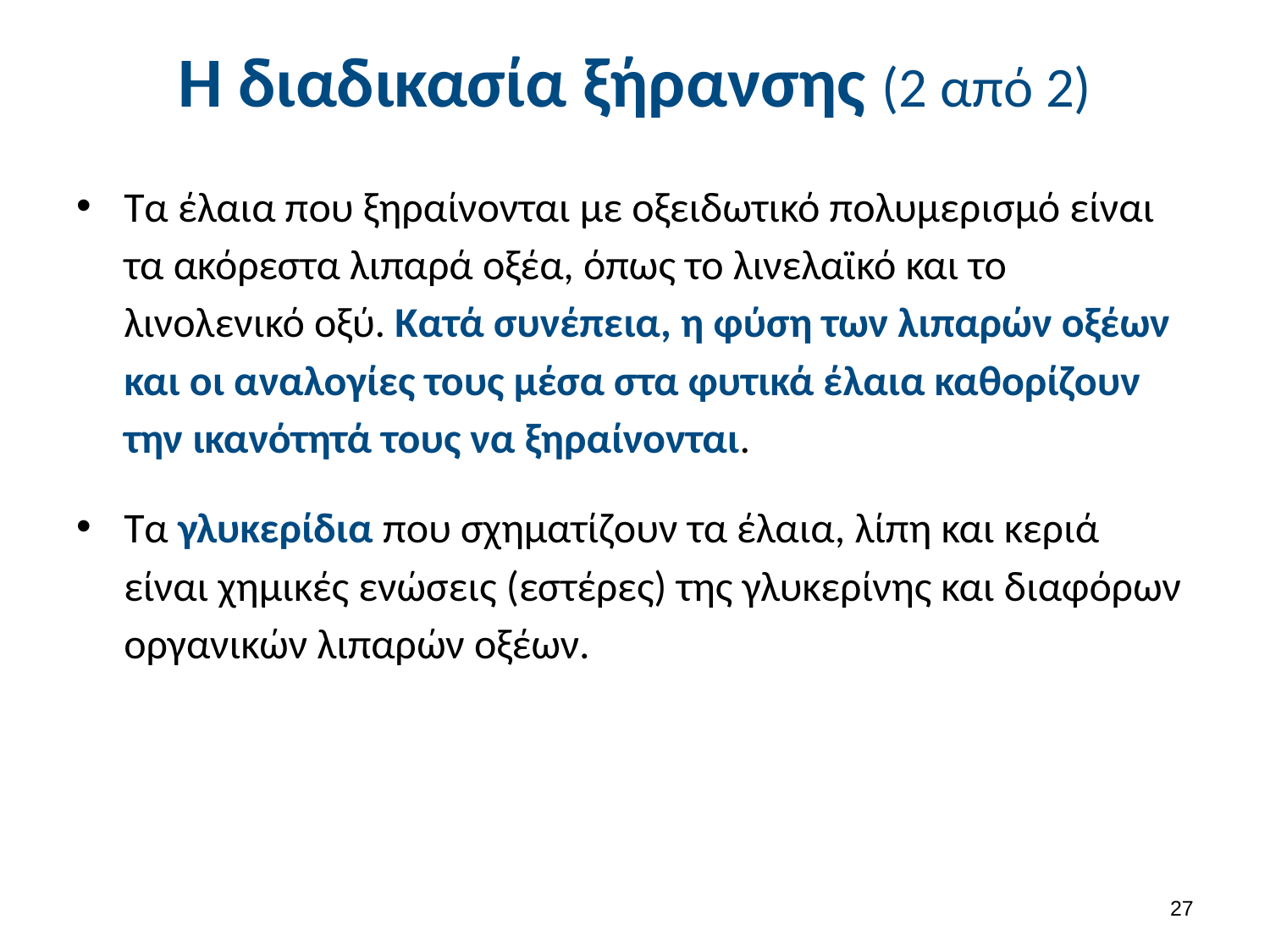

# Η διαδικασία ξήρανσης (2 από 2)
Τα έλαια που ξηραίνονται με οξειδωτικό πολυμερισμό είναι τα ακόρεστα λιπαρά οξέα, όπως το λινελαϊκό και το λινολενικό οξύ. Κατά συνέπεια, η φύση των λιπαρών οξέων και οι αναλογίες τους μέσα στα φυτικά έλαια καθορίζουν την ικανότητά τους να ξηραίνονται.
Τα γλυκερίδια που σχηματίζουν τα έλαια, λίπη και κεριά είναι χημικές ενώσεις (εστέρες) της γλυκερίνης και διαφόρων οργανικών λιπαρών οξέων.
27